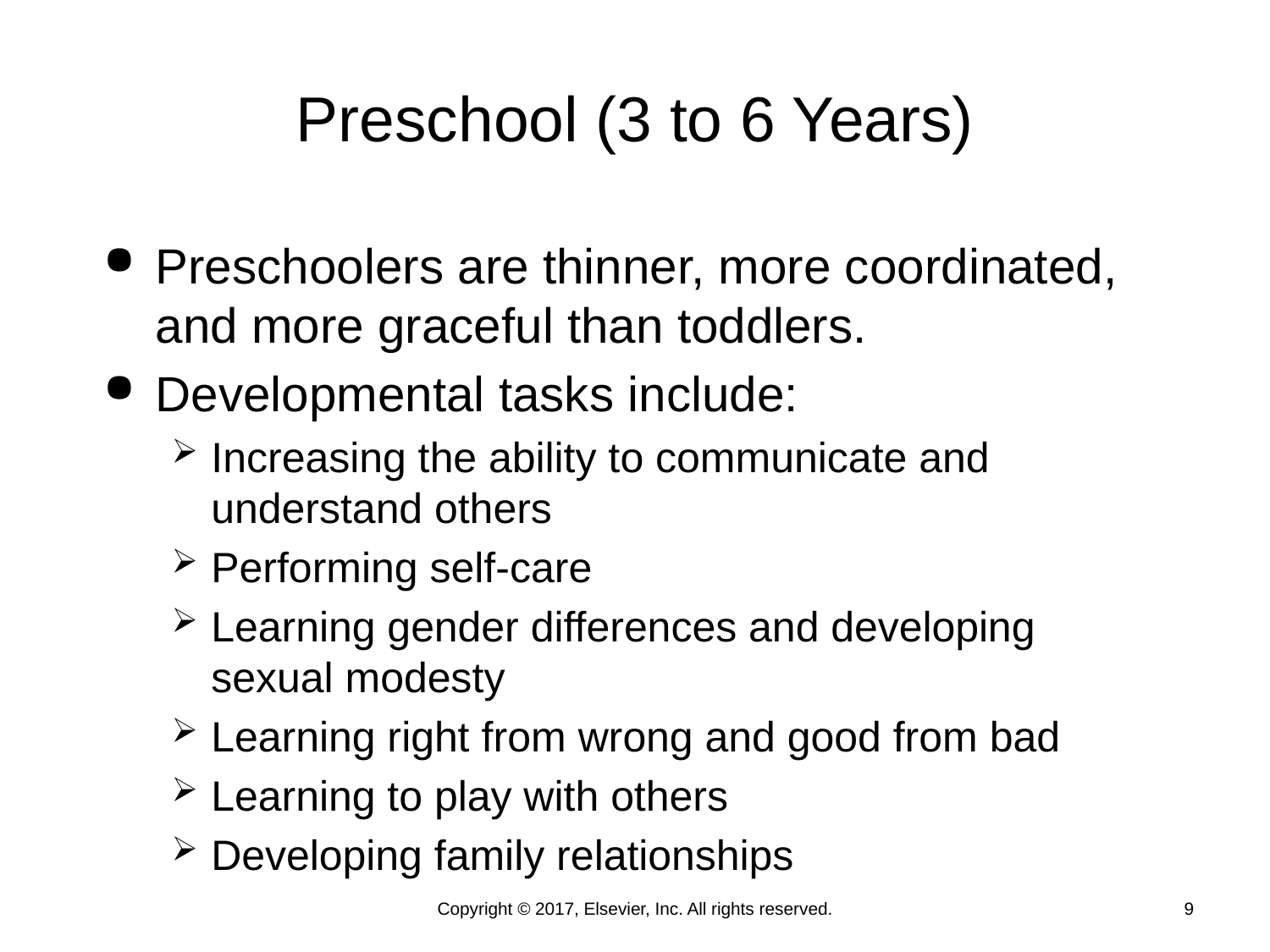

# Preschool (3 to 6 Years)
Preschoolers are thinner, more coordinated, and more graceful than toddlers.
Developmental tasks include:
Increasing the ability to communicate and understand others
Performing self-care
Learning gender differences and developing sexual modesty
Learning right from wrong and good from bad
Learning to play with others
Developing family relationships
Copyright © 2017, Elsevier, Inc. All rights reserved.
9